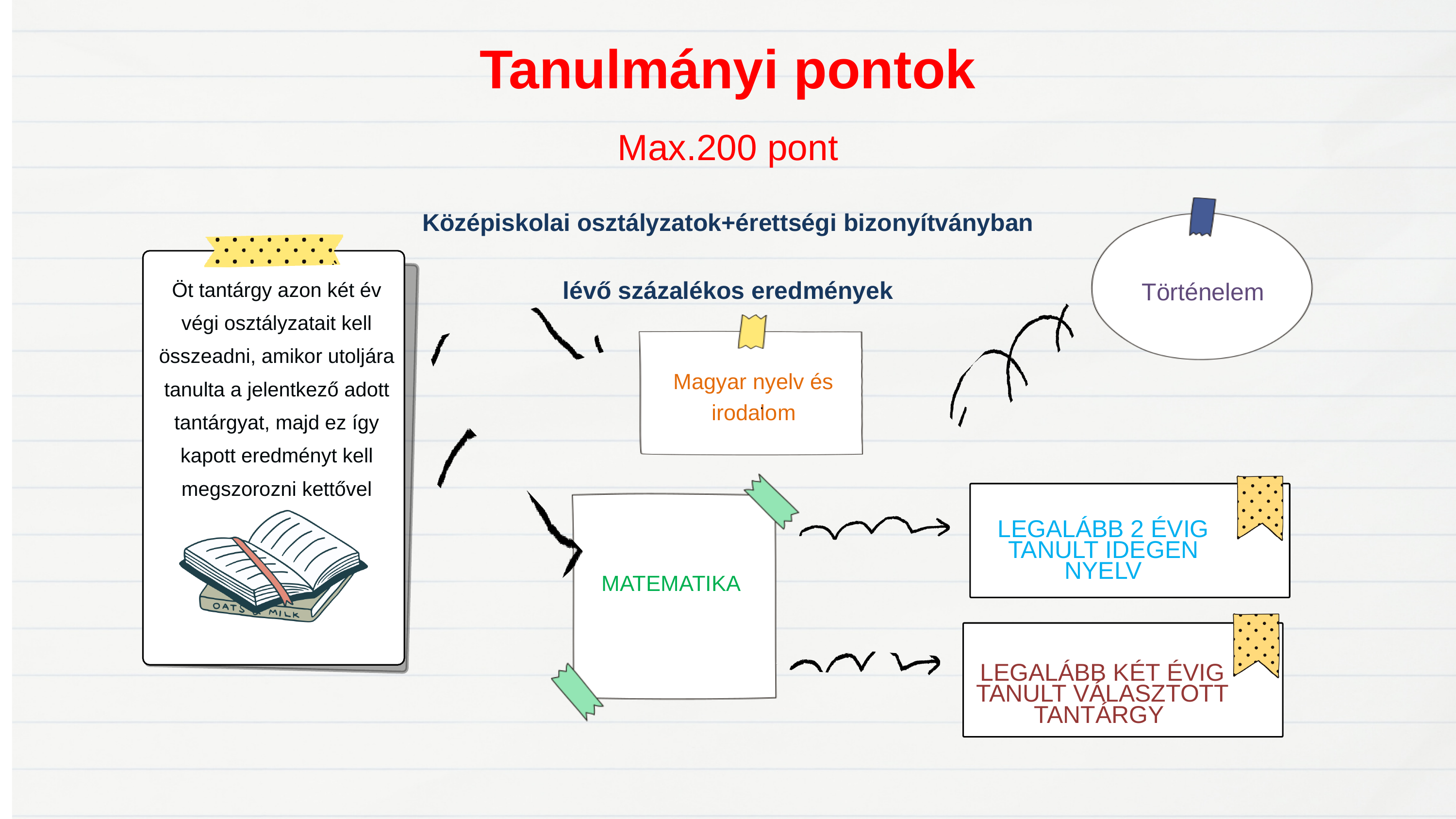

Tanulmányi pontok
Max.200 pont
Középiskolai osztályzatok+érettségi bizonyítványban lévő százalékos eredmények

Öt tantárgy azon két év végi osztályzatait kell összeadni, amikor utoljára tanulta a jelentkező adott tantárgyat, majd ez így kapott eredményt kell megszorozni kettővel
Történelem

Magyar nyelv és irodalom
.

LEGALÁBB 2 ÉVIG TANULT IDEGEN NYELV
MATEMATIKA

LEGALÁBB KÉT ÉVIG TANULT VÁLASZTOTT TANTÁRGY